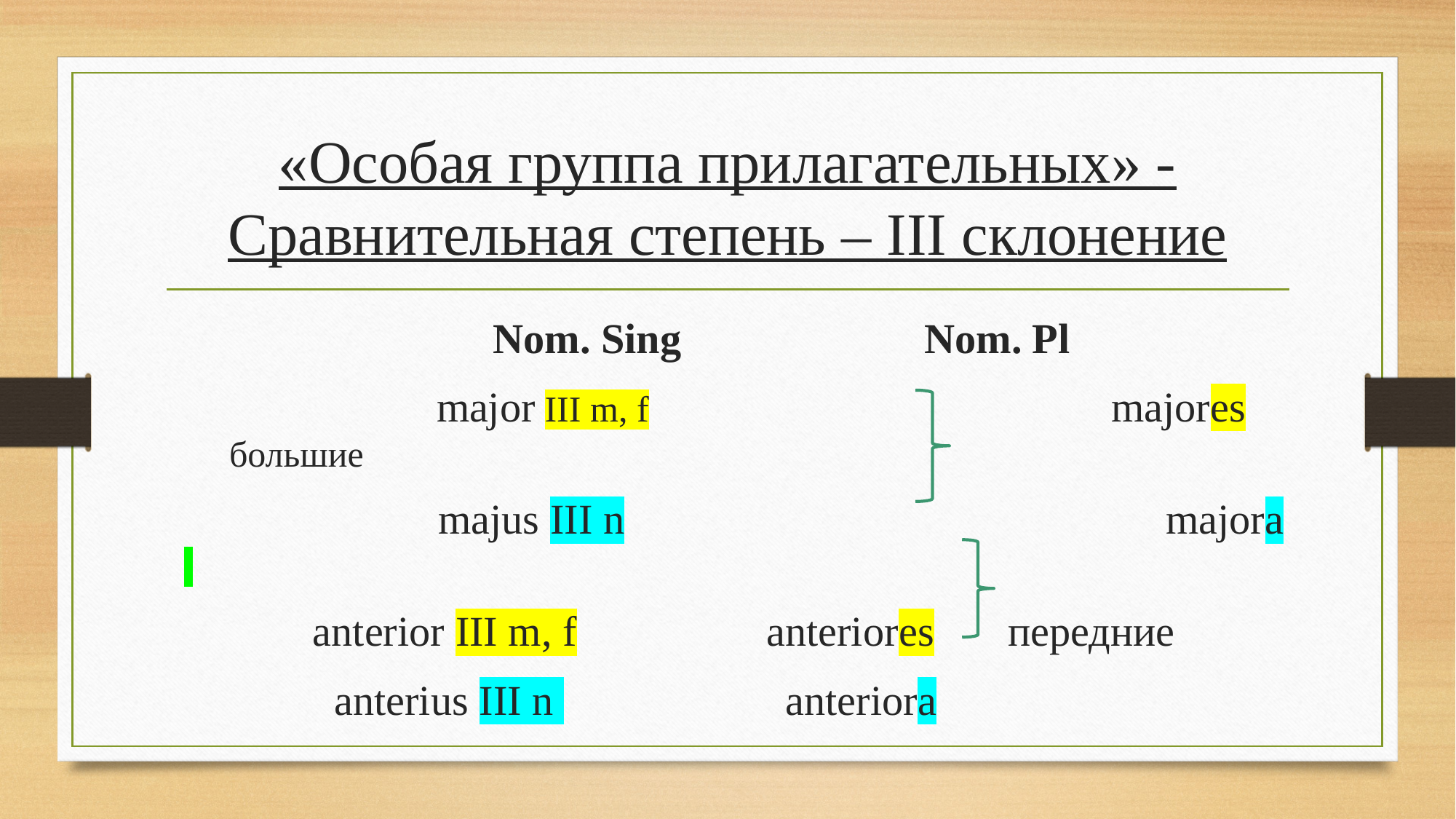

# «Особая группа прилагательных» - Сравнительная степень – III склонение
			Nom. Sing                       Nom. Pl
	     	     major III m, f				        majores            большие
		      majus III n					  majora
                  anterior III m, f                  anteriores       передние
                anterius III n                      anteriora